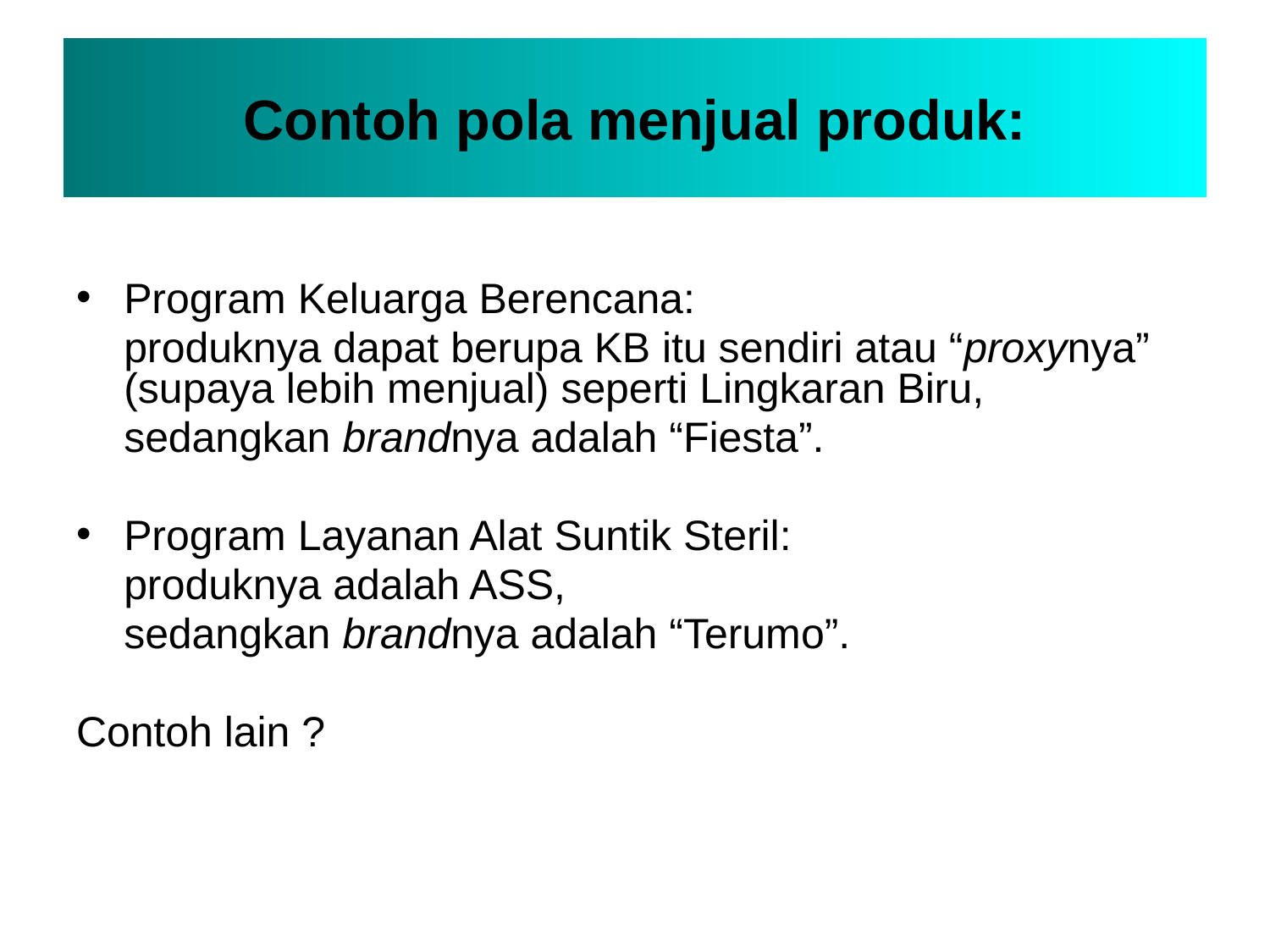

# Contoh pola menjual produk:
Program Keluarga Berencana:
	produknya dapat berupa KB itu sendiri atau “proxynya” (supaya lebih menjual) seperti Lingkaran Biru,
	sedangkan brandnya adalah “Fiesta”.

Program Layanan Alat Suntik Steril:
	produknya adalah ASS,
	sedangkan brandnya adalah “Terumo”.

Contoh lain ?